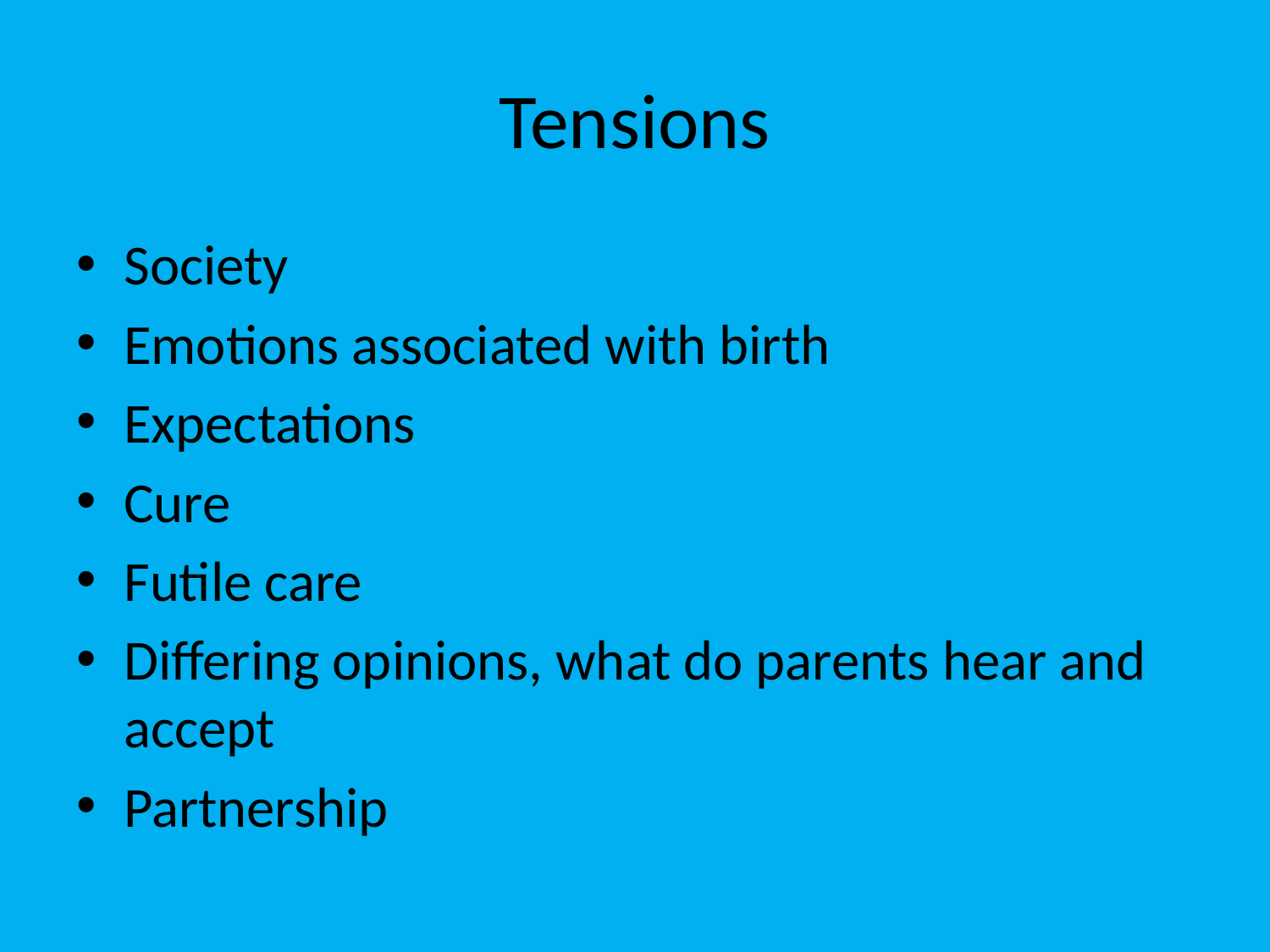

# Tensions
Society
Emotions associated with birth
Expectations
Cure
Futile care
Differing opinions, what do parents hear and accept
Partnership